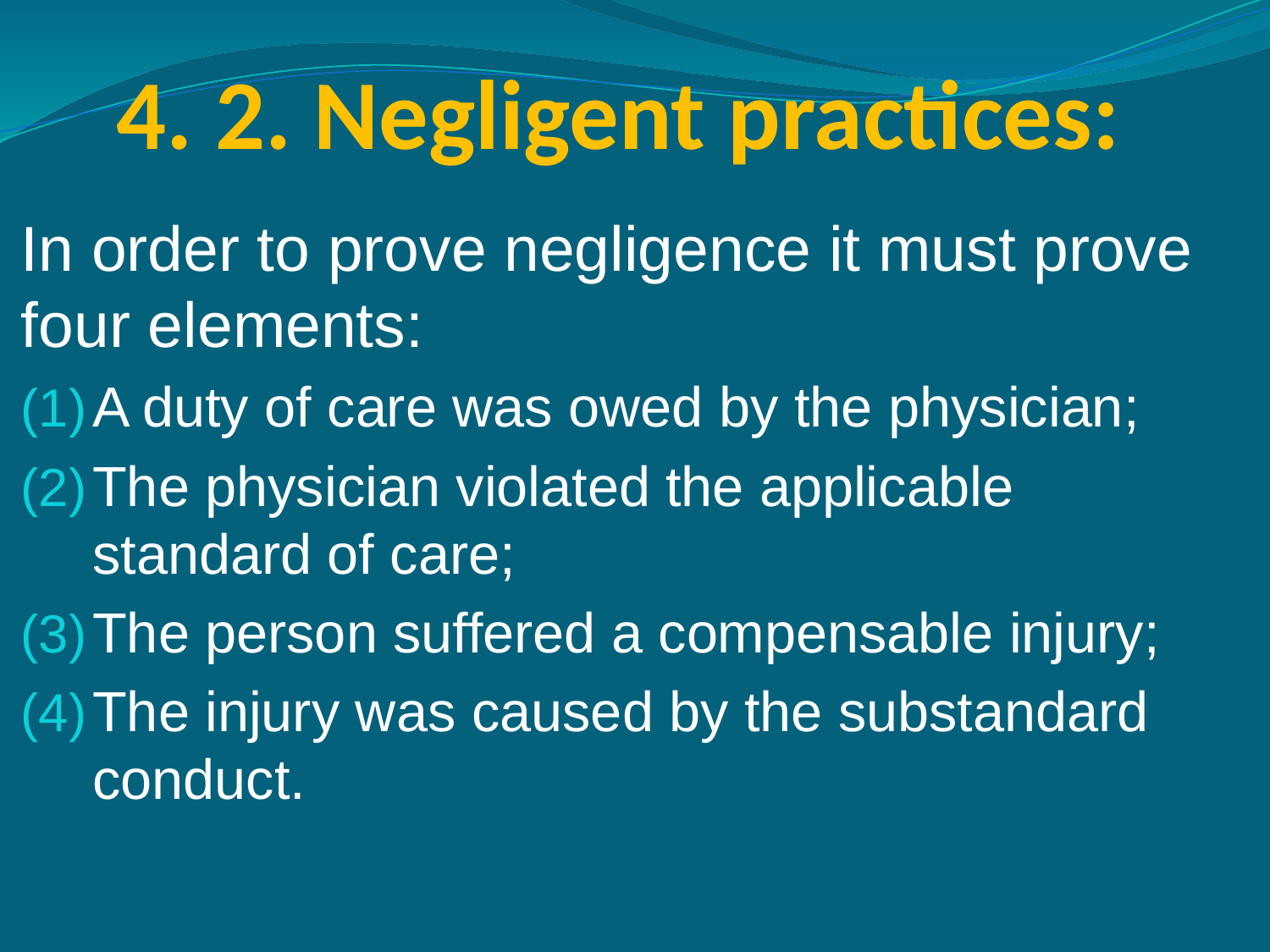

# 4. 2. Negligent practices:
In order to prove negligence it must prove four elements:
A duty of care was owed by the physician;
The physician violated the applicable standard of care;
The person suffered a compensable injury;
The injury was caused by the substandard conduct.